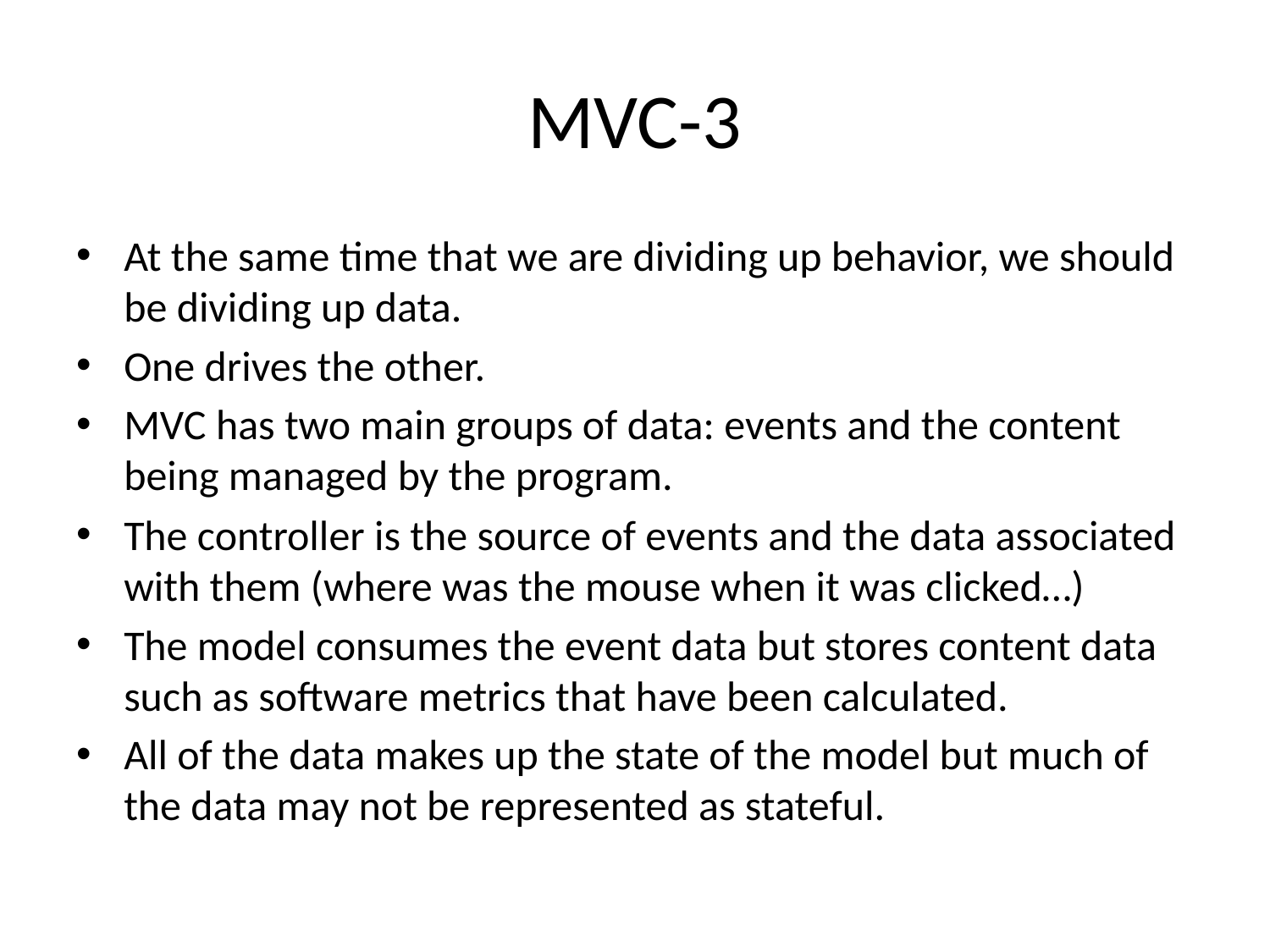

# MVC-3
At the same time that we are dividing up behavior, we should be dividing up data.
One drives the other.
MVC has two main groups of data: events and the content being managed by the program.
The controller is the source of events and the data associated with them (where was the mouse when it was clicked…)
The model consumes the event data but stores content data such as software metrics that have been calculated.
All of the data makes up the state of the model but much of the data may not be represented as stateful.